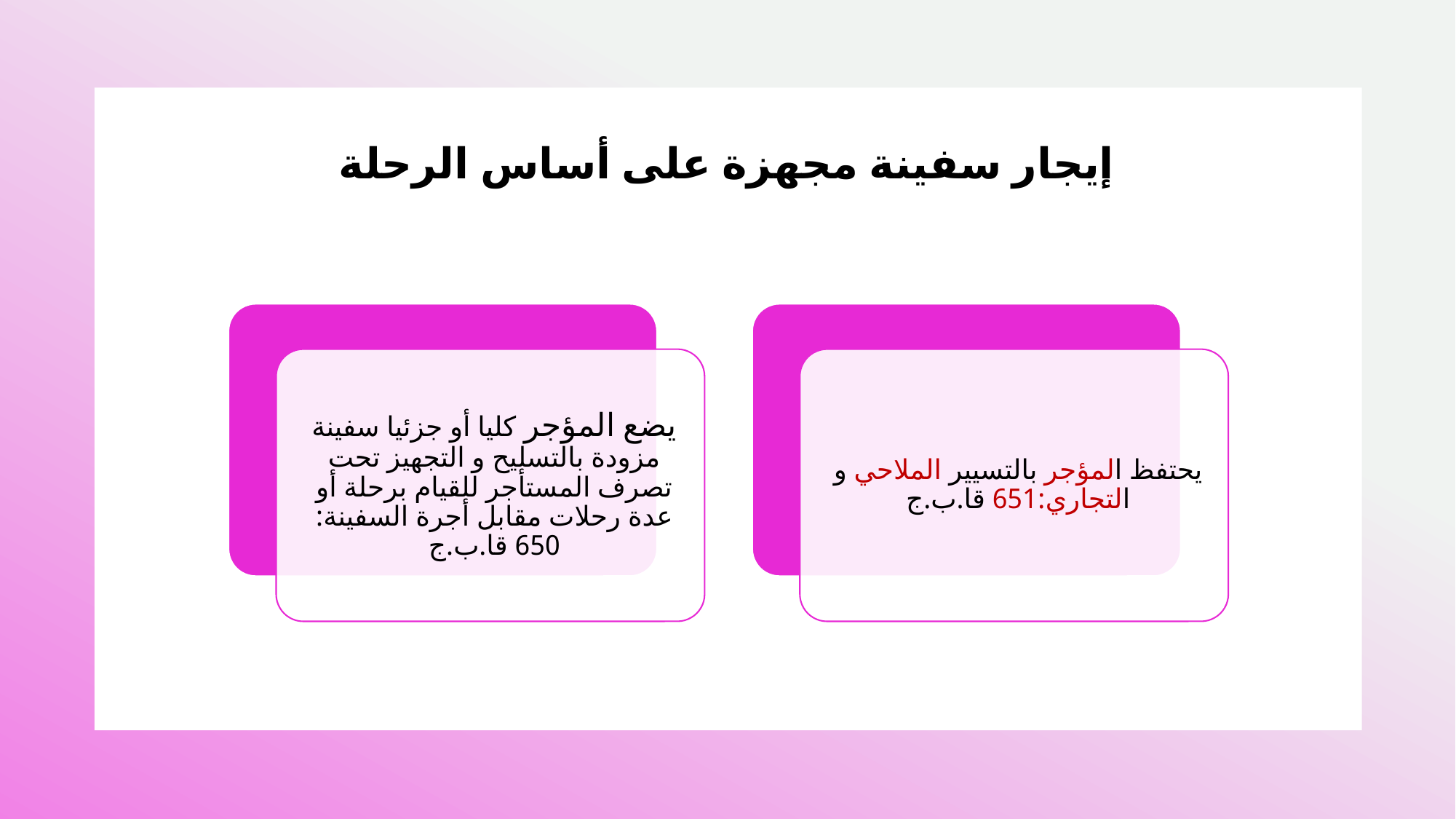

# إيجار سفينة مجهزة على أساس الرحلة
يضع المؤجر كليا أو جزئيا سفينة مزودة بالتسليح و التجهيز تحت تصرف المستأجر للقيام برحلة أو عدة رحلات مقابل أجرة السفينة: 650 قا.ب.ج
يحتفظ المؤجر بالتسيير الملاحي و التجاري:651 قا.ب.ج